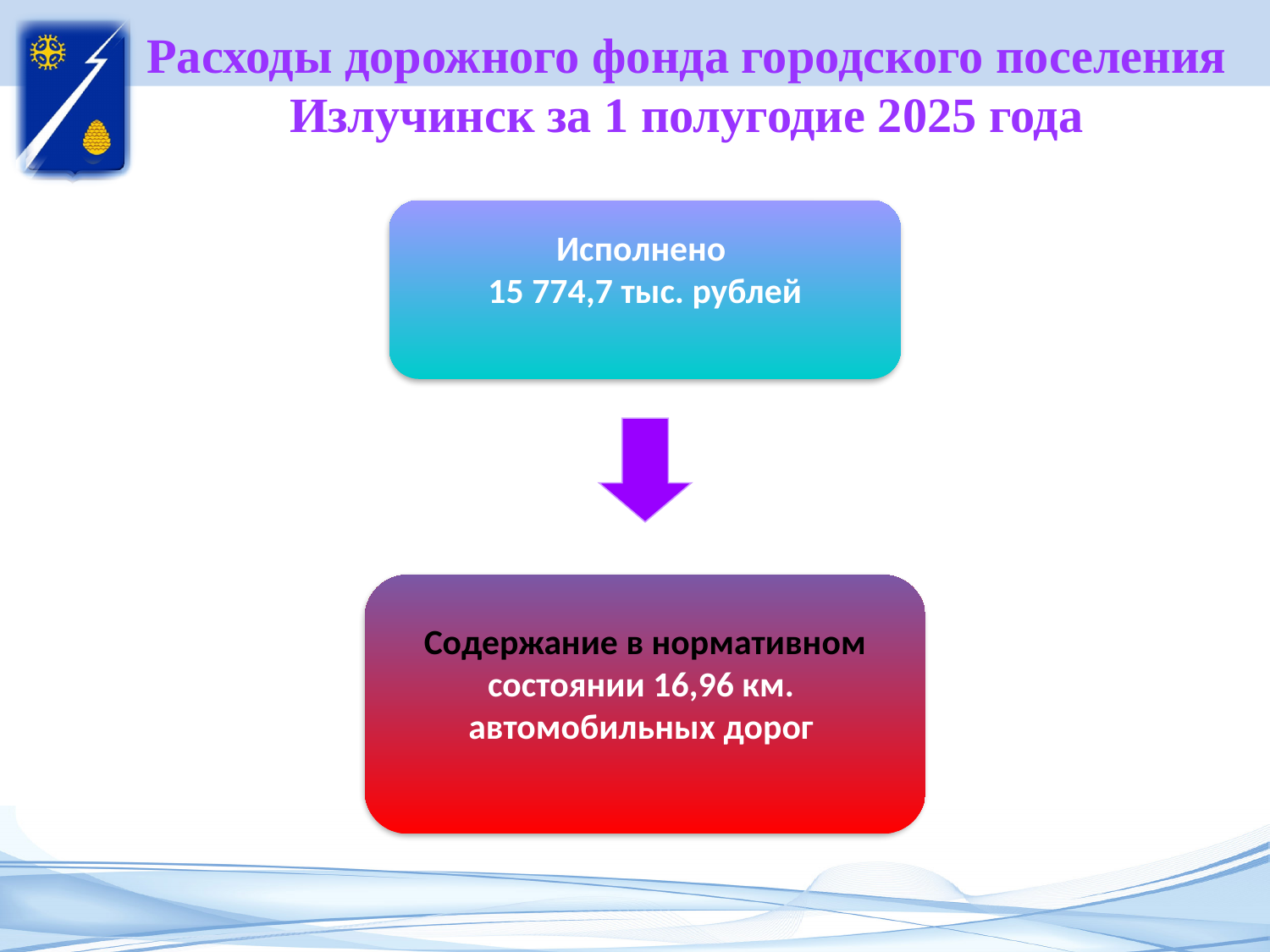

# Расходы дорожного фонда городского поселения Излучинск за 1 полугодие 2025 года
Исполнено
15 774,7 тыс. рублей

Содержание в нормативном состоянии 16,96 км.
автомобильных дорог